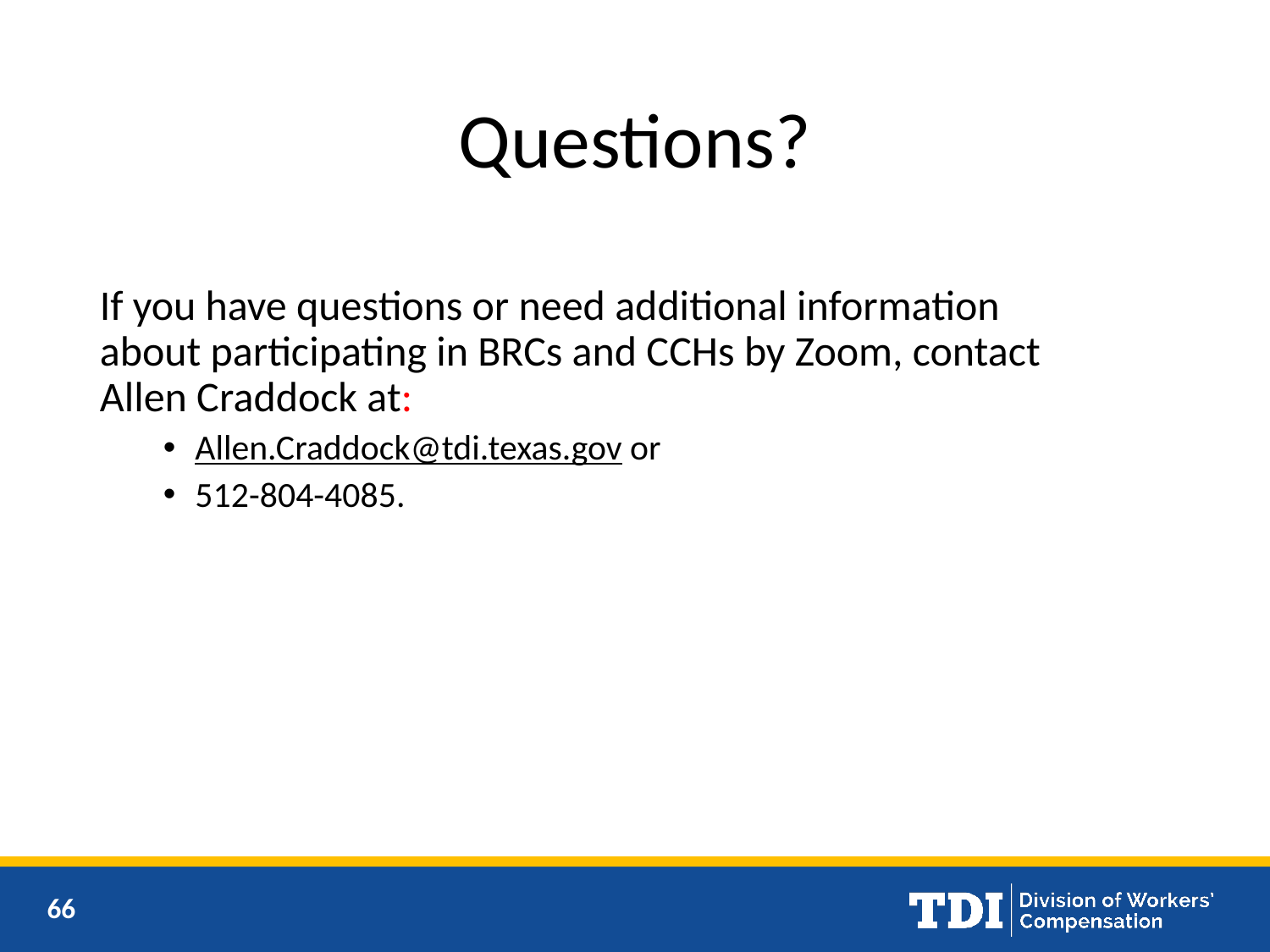

# Questions?
If you have questions or need additional information about participating in BRCs and CCHs by Zoom, contact Allen Craddock at:
Allen.Craddock@tdi.texas.gov or
512-804-4085.